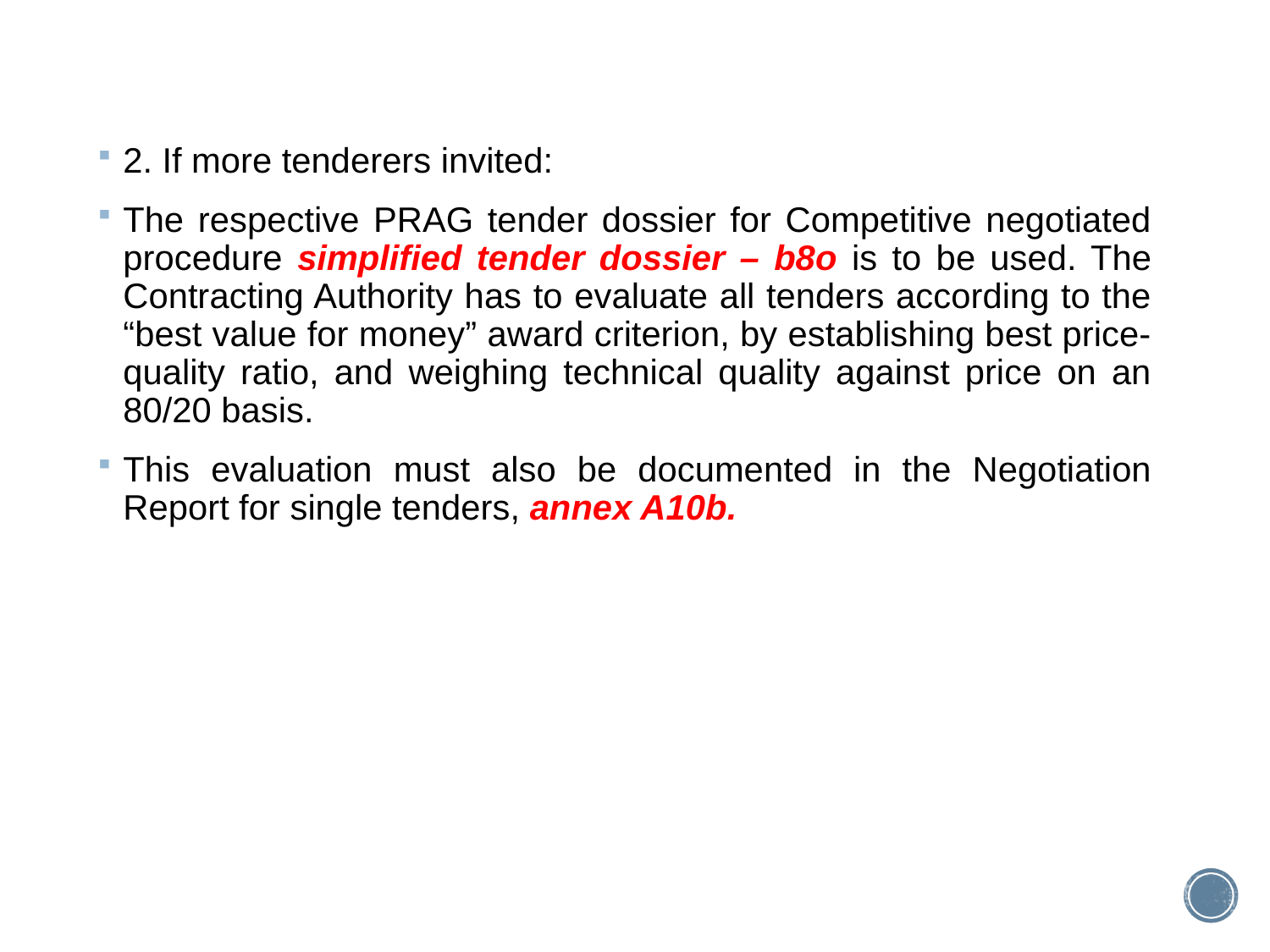

#
2. If more tenderers invited:
The respective PRAG tender dossier for Competitive negotiated procedure simplified tender dossier – b8o is to be used. The Contracting Authority has to evaluate all tenders according to the “best value for money” award criterion, by establishing best price-quality ratio, and weighing technical quality against price on an 80/20 basis.
This evaluation must also be documented in the Negotiation Report for single tenders, annex A10b.